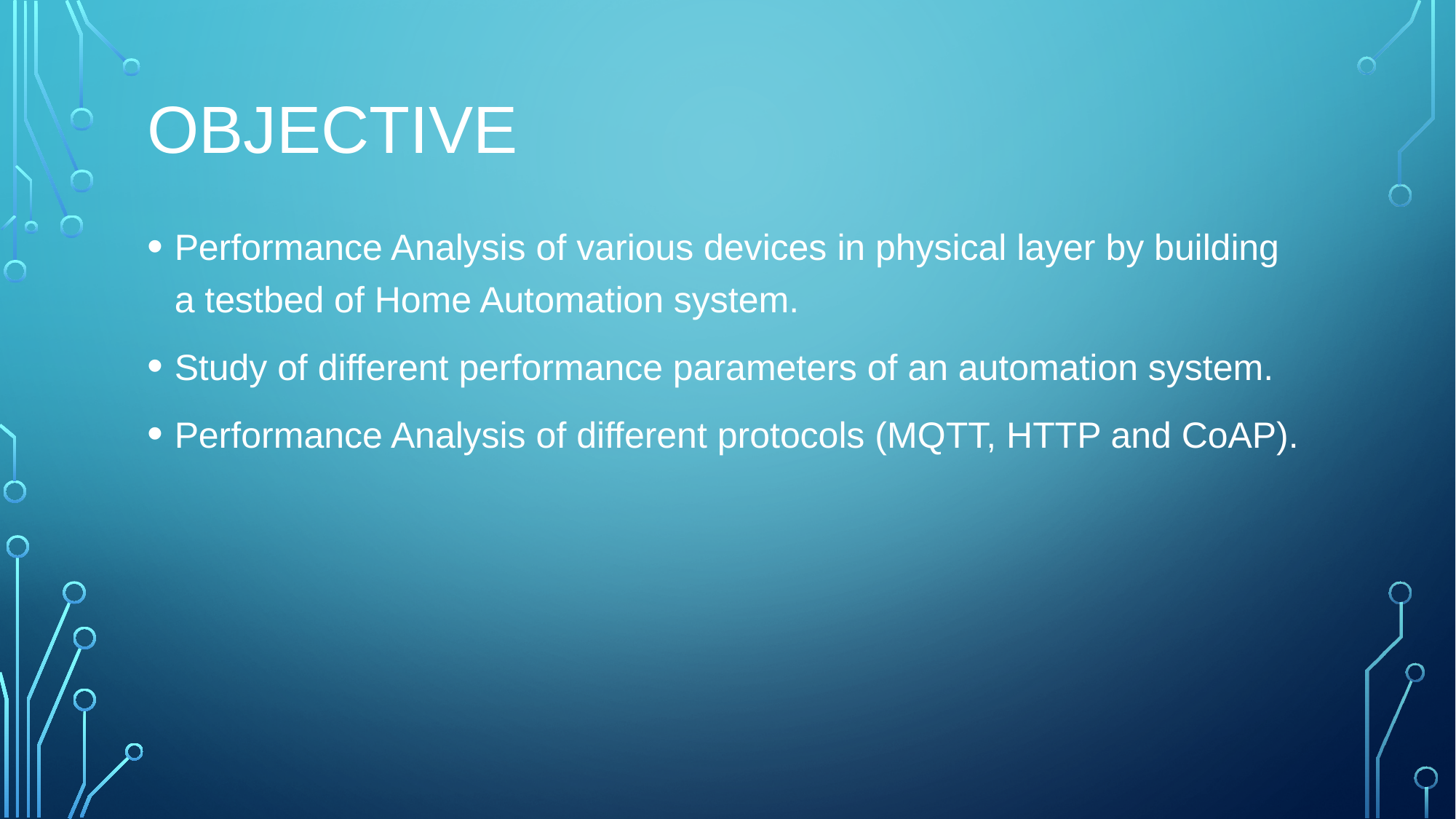

# Objective
Performance Analysis of various devices in physical layer by building a testbed of Home Automation system.
Study of different performance parameters of an automation system.
Performance Analysis of different protocols (MQTT, HTTP and CoAP).